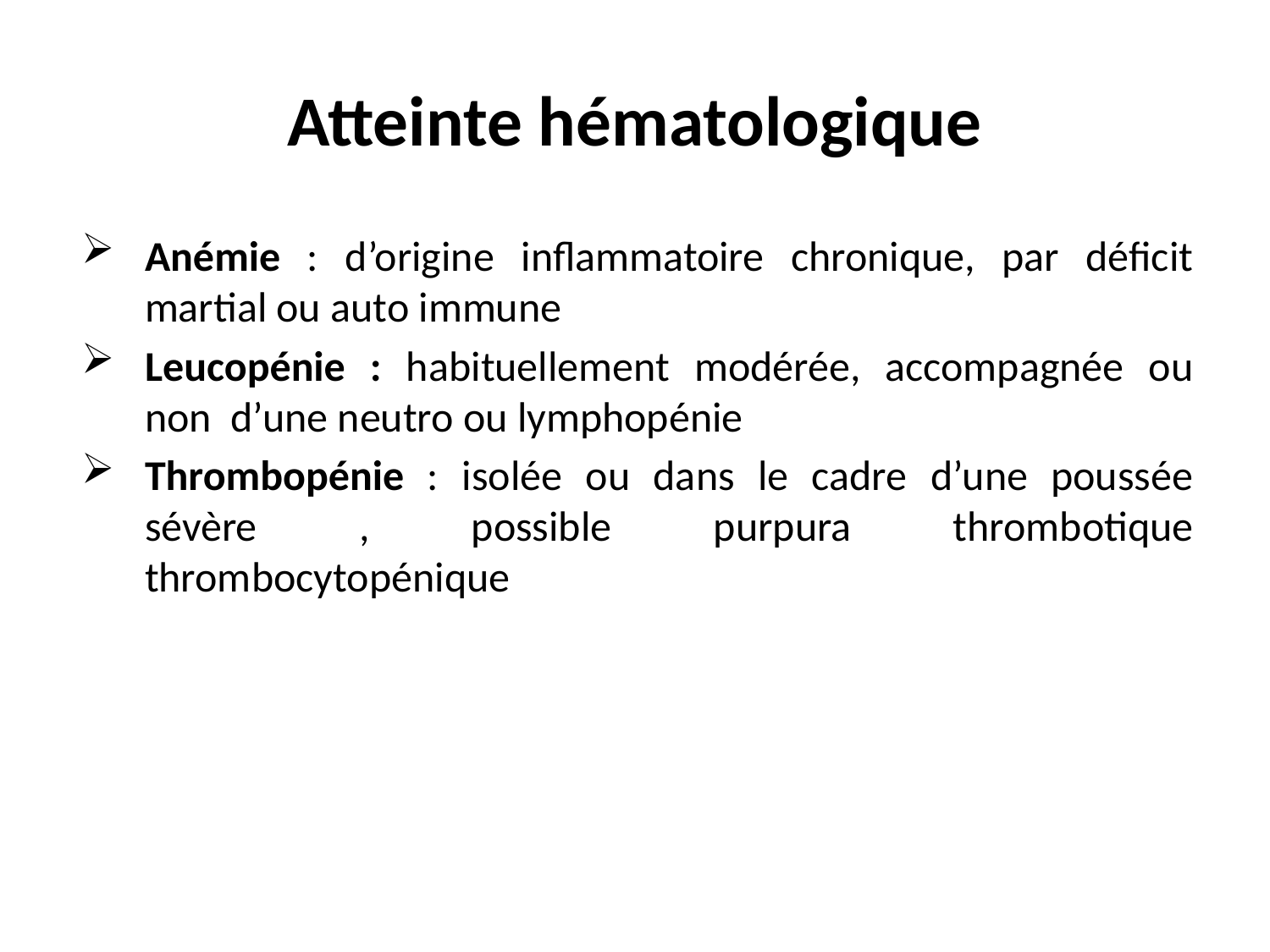

# Atteinte hématologique
Anémie : d’origine inflammatoire chronique, par déficit martial ou auto immune
Leucopénie : habituellement modérée, accompagnée ou non  d’une neutro ou lymphopénie
Thrombopénie : isolée ou dans le cadre d’une poussée sévère , possible purpura thrombotique thrombocytopénique